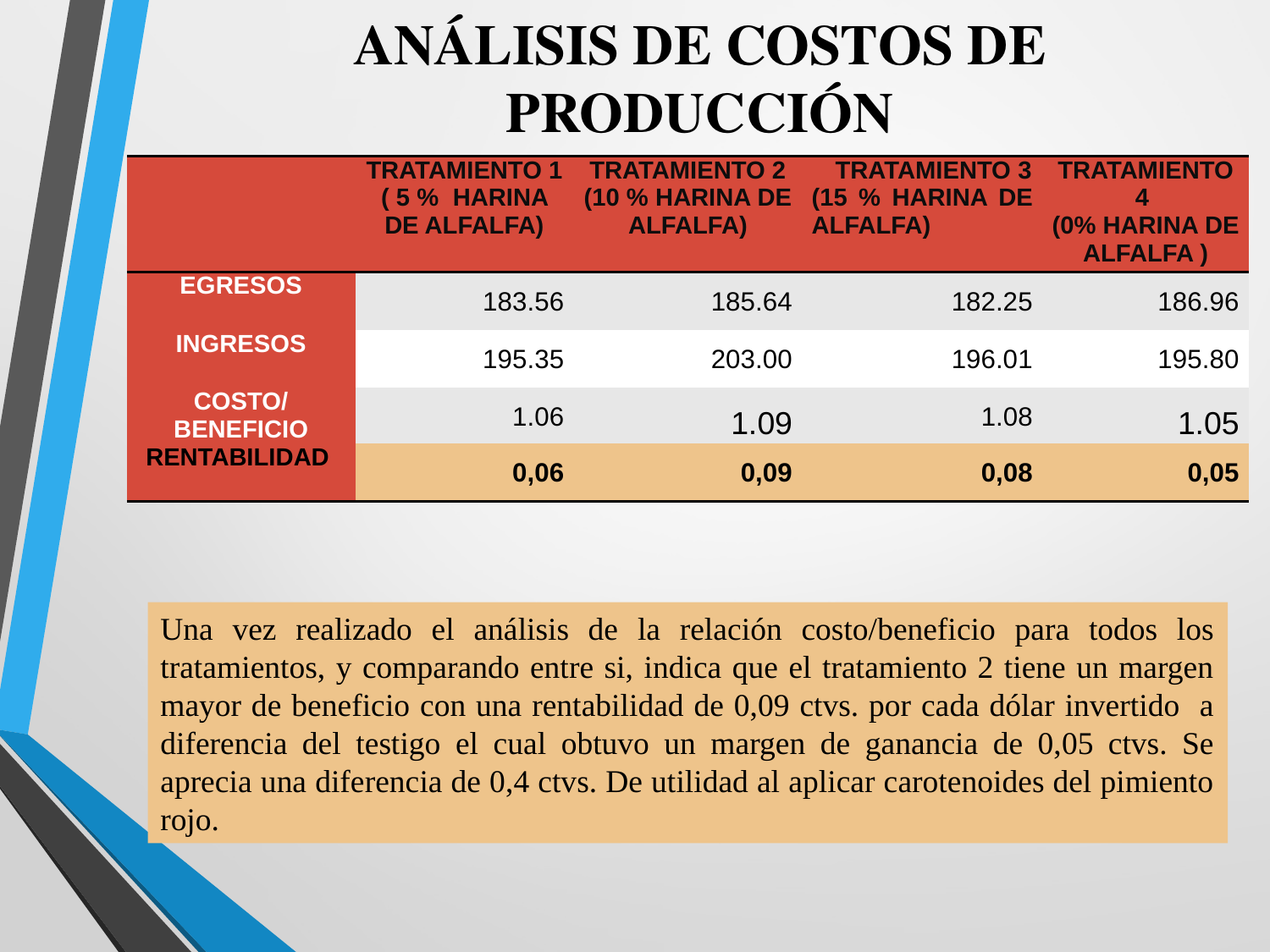

# ANÁLISIS DE COSTOS DE PRODUCCIÓN
|  | TRATAMIENTO 1 ( 5 % HARINA DE ALFALFA) | TRATAMIENTO 2 (10 % HARINA DE ALFALFA) | TRATAMIENTO 3 (15 % HARINA DE ALFALFA) | TRATAMIENTO 4 (0% HARINA DE ALFALFA ) |
| --- | --- | --- | --- | --- |
| EGRESOS | 183.56 | 185.64 | 182.25 | 186.96 |
| INGRESOS | 195.35 | 203.00 | 196.01 | 195.80 |
| COSTO/BENEFICIO | 1.06 | 1.09 | 1.08 | 1.05 |
| RENTABILIDAD | 0,06 | 0,09 | 0,08 | 0,05 |
Una vez realizado el análisis de la relación costo/beneficio para todos los tratamientos, y comparando entre si, indica que el tratamiento 2 tiene un margen mayor de beneficio con una rentabilidad de 0,09 ctvs. por cada dólar invertido  a diferencia del testigo el cual obtuvo un margen de ganancia de 0,05 ctvs. Se aprecia una diferencia de 0,4 ctvs. De utilidad al aplicar carotenoides del pimiento rojo.